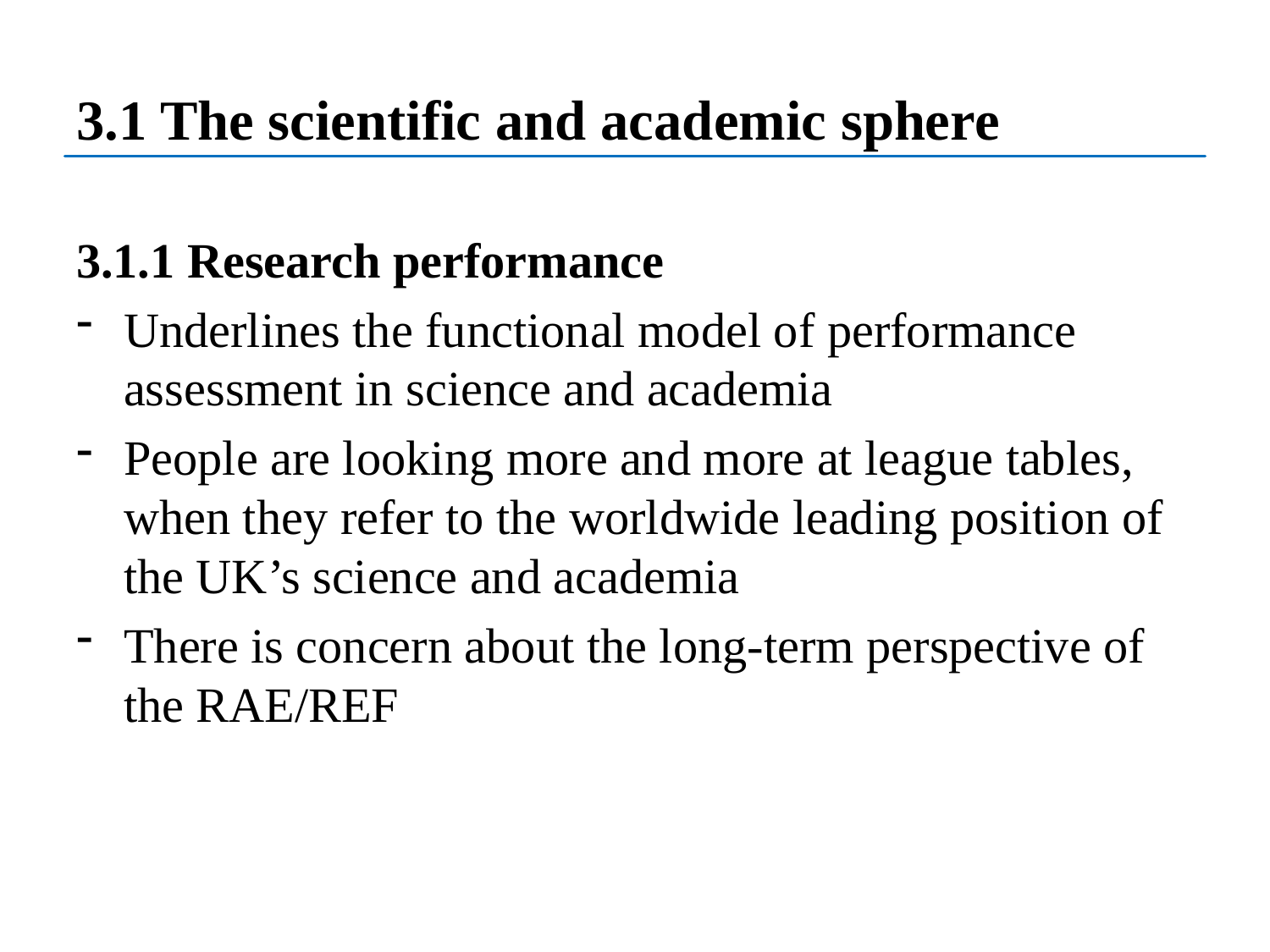

# 3.1 The scientific and academic sphere
3.1.1 Research performance
Underlines the functional model of performance assessment in science and academia
People are looking more and more at league tables, when they refer to the worldwide leading position of the UK’s science and academia
There is concern about the long-term perspective of the RAE/REF